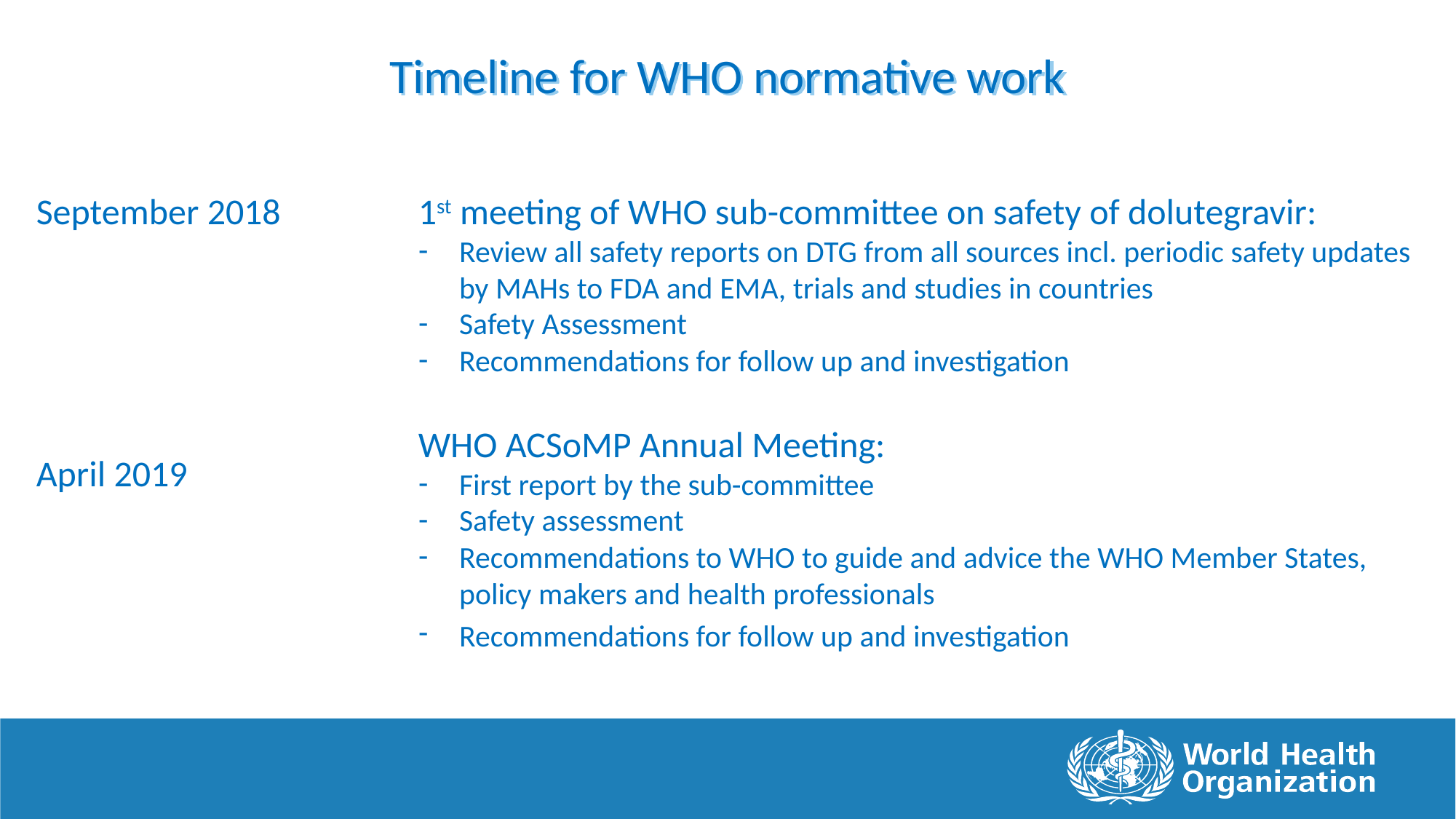

# Timeline for WHO normative work
September 2018

April 2019
1st meeting of WHO sub-committee on safety of dolutegravir:
Review all safety reports on DTG from all sources incl. periodic safety updates by MAHs to FDA and EMA, trials and studies in countries
Safety Assessment
Recommendations for follow up and investigation

WHO ACSoMP Annual Meeting:
First report by the sub-committee
Safety assessment
Recommendations to WHO to guide and advice the WHO Member States, policy makers and health professionals
Recommendations for follow up and investigation